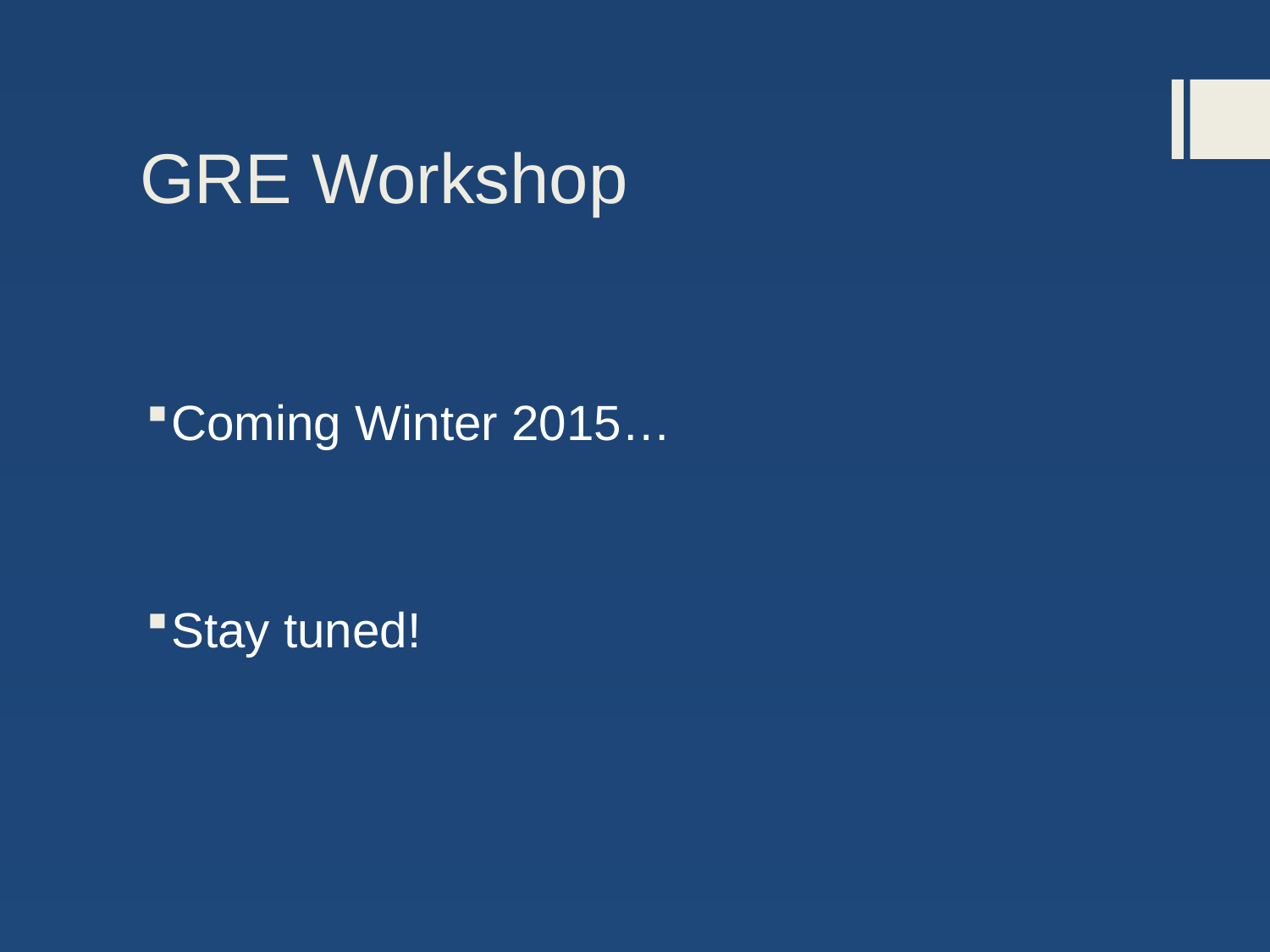

# GRE Workshop
Coming Winter 2015…

Stay tuned!